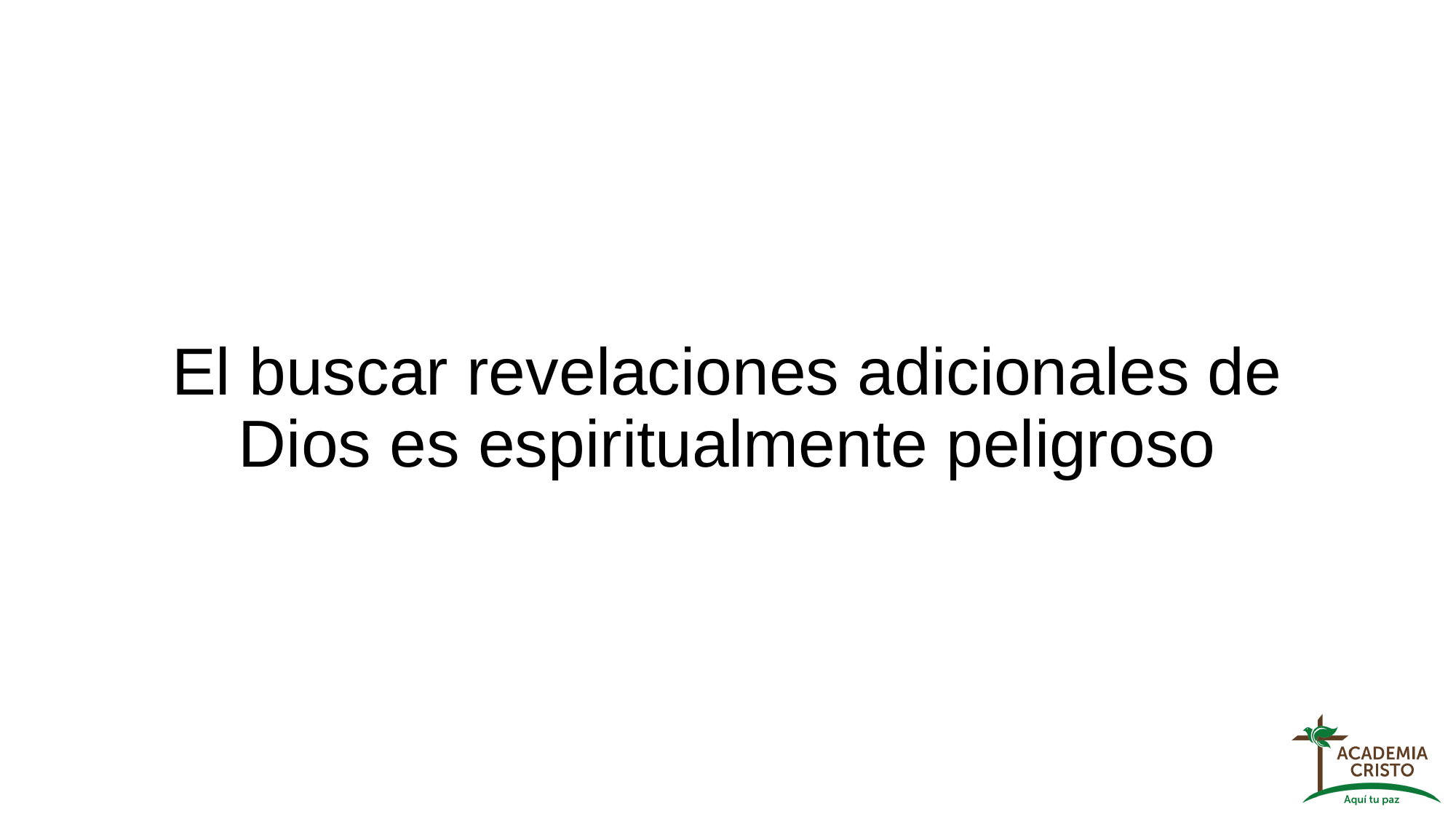

# El buscar revelaciones adicionales de Dios es espiritualmente peligroso